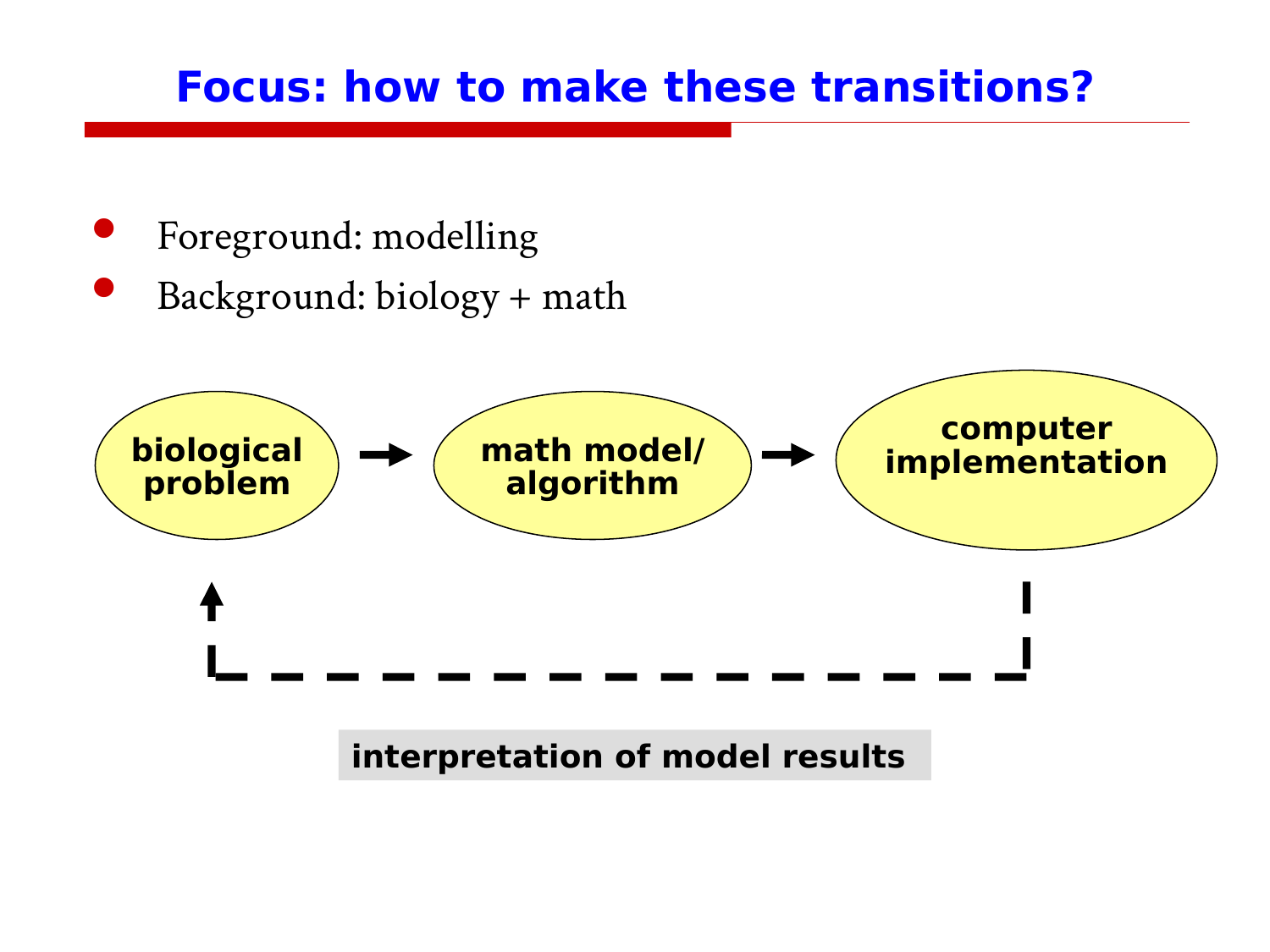

# Focus: how to make these transitions?
Foreground: modelling
Background: biology + math

computer
implementation
biological
problem
math model/
algorithm

interpretation of model results